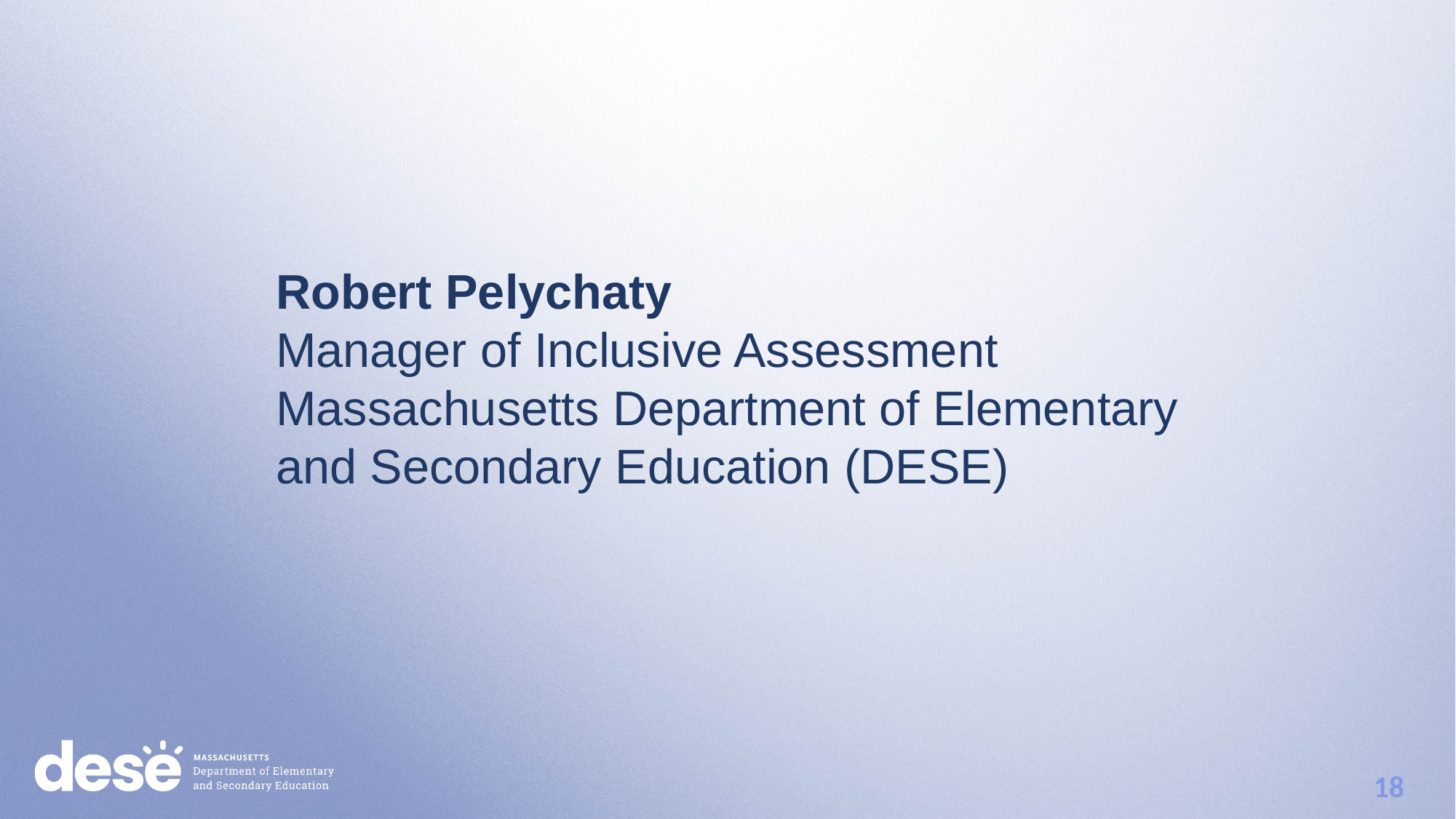

Robert Pelychaty
Manager of Inclusive Assessment
Massachusetts Department of Elementary and Secondary Education (DESE)